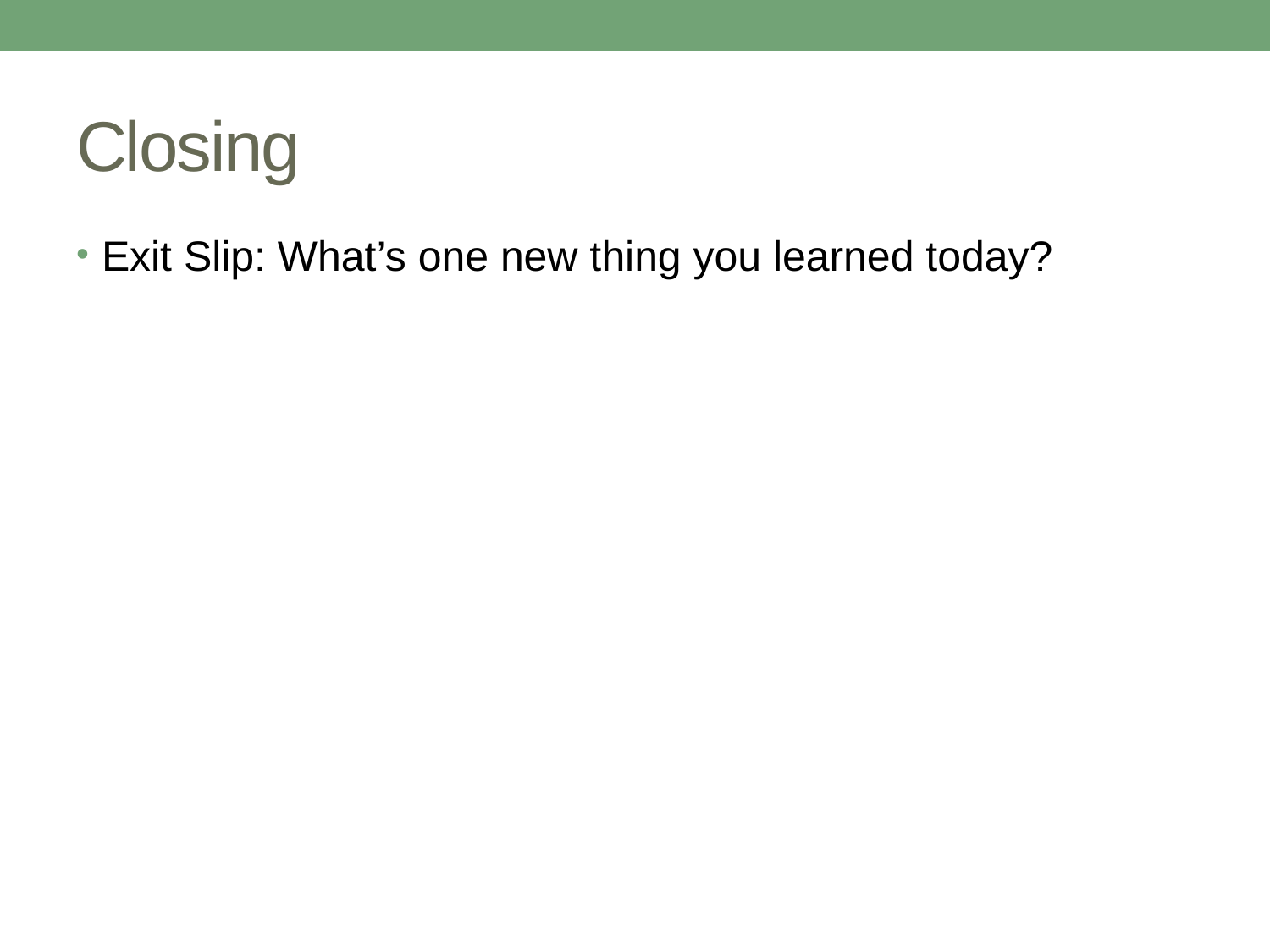

# Closing
Exit Slip: What’s one new thing you learned today?